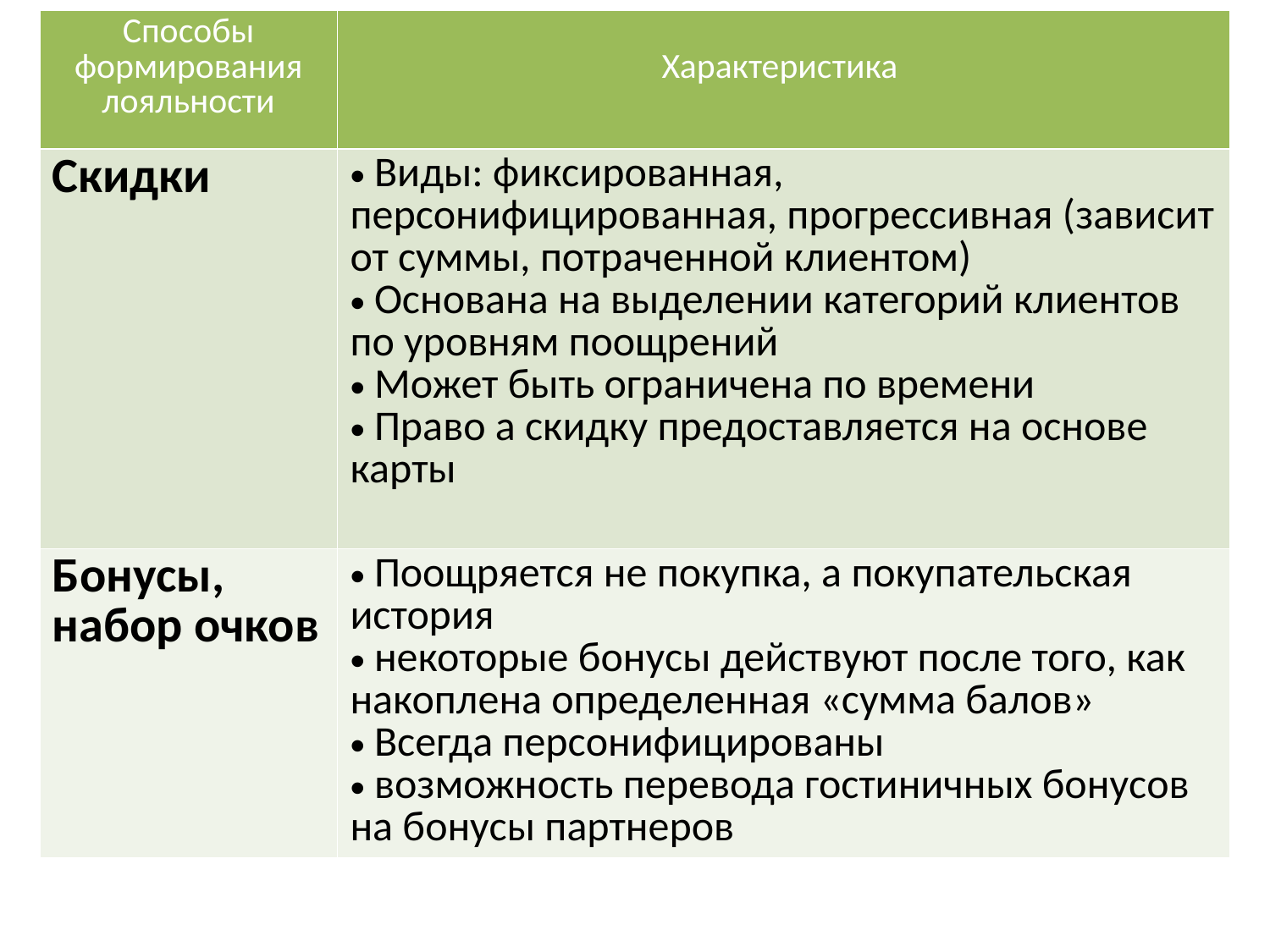

| Способы формирования лояльности | Характеристика |
| --- | --- |
| Скидки | Виды: фиксированная, персонифицированная, прогрессивная (зависит от суммы, потраченной клиентом) Основана на выделении категорий клиентов по уровням поощрений Может быть ограничена по времени Право а скидку предоставляется на основе карты |
| Бонусы, набор очков | Поощряется не покупка, а покупательская история некоторые бонусы действуют после того, как накоплена определенная «сумма балов» Всегда персонифицированы возможность перевода гостиничных бонусов на бонусы партнеров |